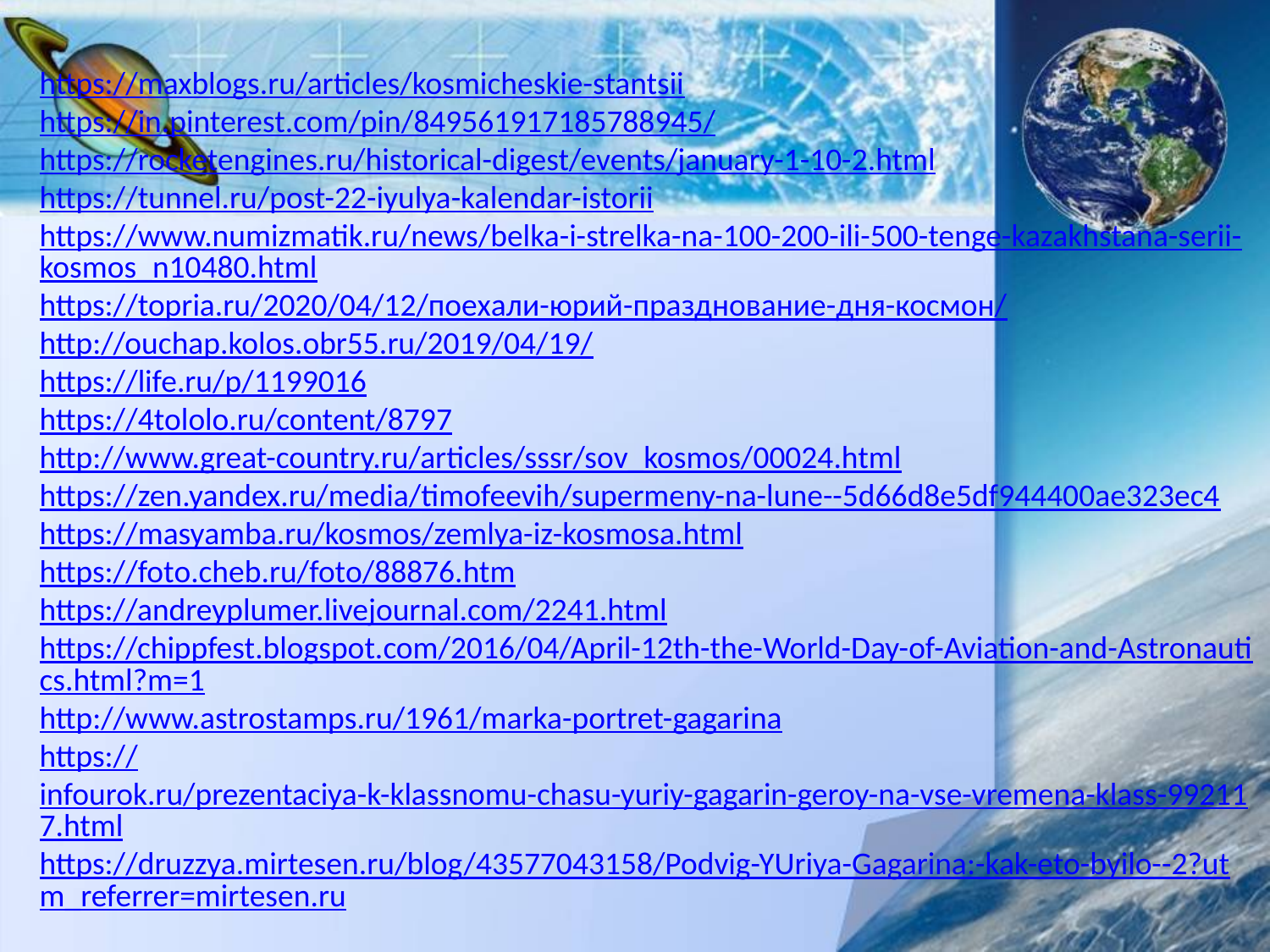

https://maxblogs.ru/articles/kosmicheskie-stantsii
https://in.pinterest.com/pin/849561917185788945/
https://rocketengines.ru/historical-digest/events/january-1-10-2.html
https://tunnel.ru/post-22-iyulya-kalendar-istorii
https://www.numizmatik.ru/news/belka-i-strelka-na-100-200-ili-500-tenge-kazakhstana-serii-kosmos_n10480.html
https://topria.ru/2020/04/12/поехали-юрий-празднование-дня-космон/
http://ouchap.kolos.obr55.ru/2019/04/19/
https://life.ru/p/1199016
https://4tololo.ru/content/8797
http://www.great-country.ru/articles/sssr/sov_kosmos/00024.html
https://zen.yandex.ru/media/timofeevih/supermeny-na-lune--5d66d8e5df944400ae323ec4
https://masyamba.ru/kosmos/zemlya-iz-kosmosa.html
https://foto.cheb.ru/foto/88876.htm
https://andreyplumer.livejournal.com/2241.html
https://chippfest.blogspot.com/2016/04/April-12th-the-World-Day-of-Aviation-and-Astronautics.html?m=1
http://www.astrostamps.ru/1961/marka-portret-gagarina
https://infourok.ru/prezentaciya-k-klassnomu-chasu-yuriy-gagarin-geroy-na-vse-vremena-klass-992117.html
https://druzzya.mirtesen.ru/blog/43577043158/Podvig-YUriya-Gagarina:-kak-eto-byilo--2?utm_referrer=mirtesen.ru